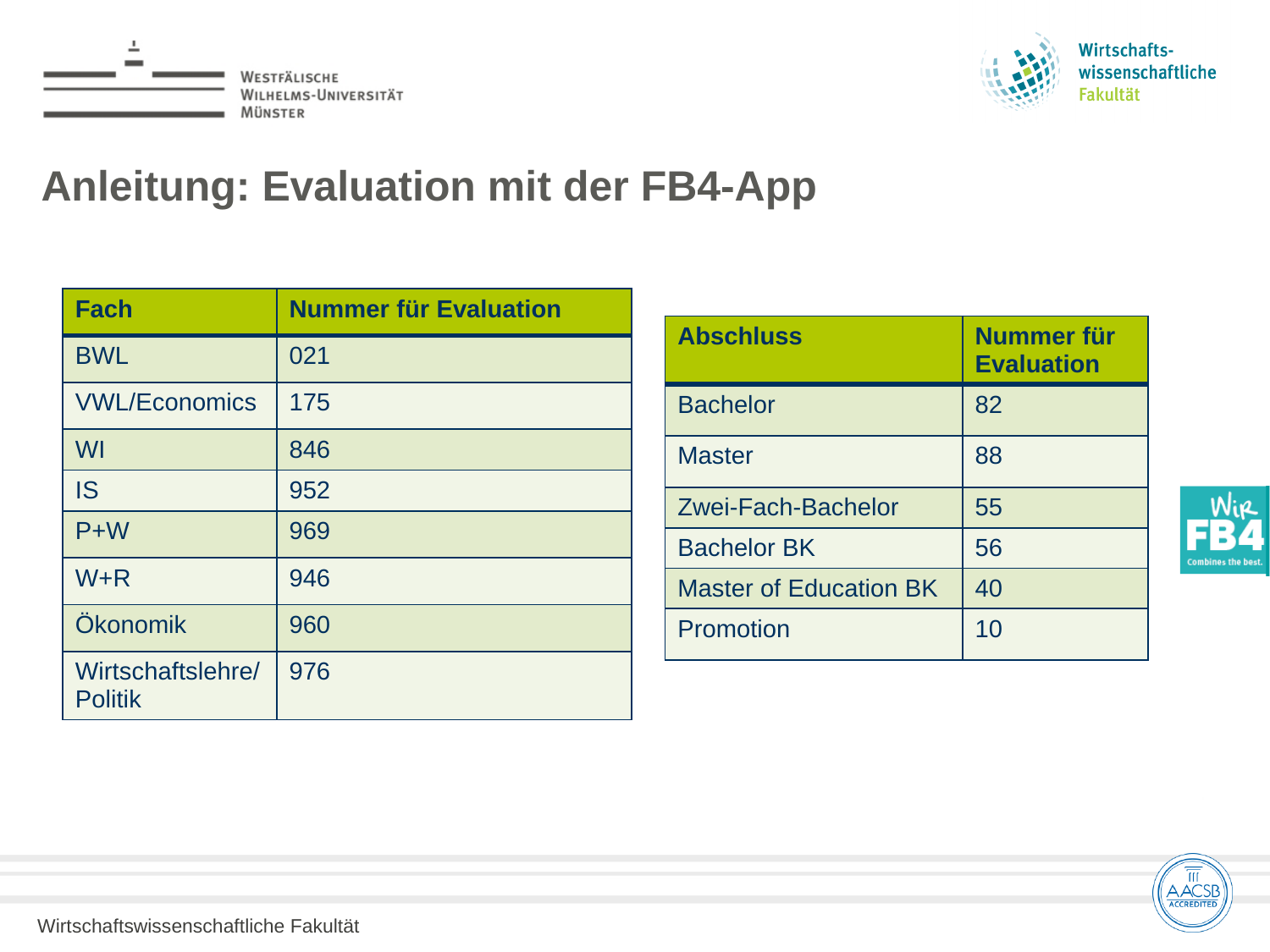

# Anleitung: Evaluation mit der FB4-App
| Fach | Nummer für Evaluation |
| --- | --- |
| BWL | 021 |
| VWL/Economics | 175 |
| WI | 846 |
| IS | 952 |
| P+W | 969 |
| W+R | 946 |
| Ökonomik | 960 |
| Wirtschaftslehre/Politik | 976 |
| Abschluss | Nummer für Evaluation |
| --- | --- |
| Bachelor | 82 |
| Master | 88 |
| Zwei-Fach-Bachelor | 55 |
| Bachelor BK | 56 |
| Master of Education BK | 40 |
| Promotion | 10 |